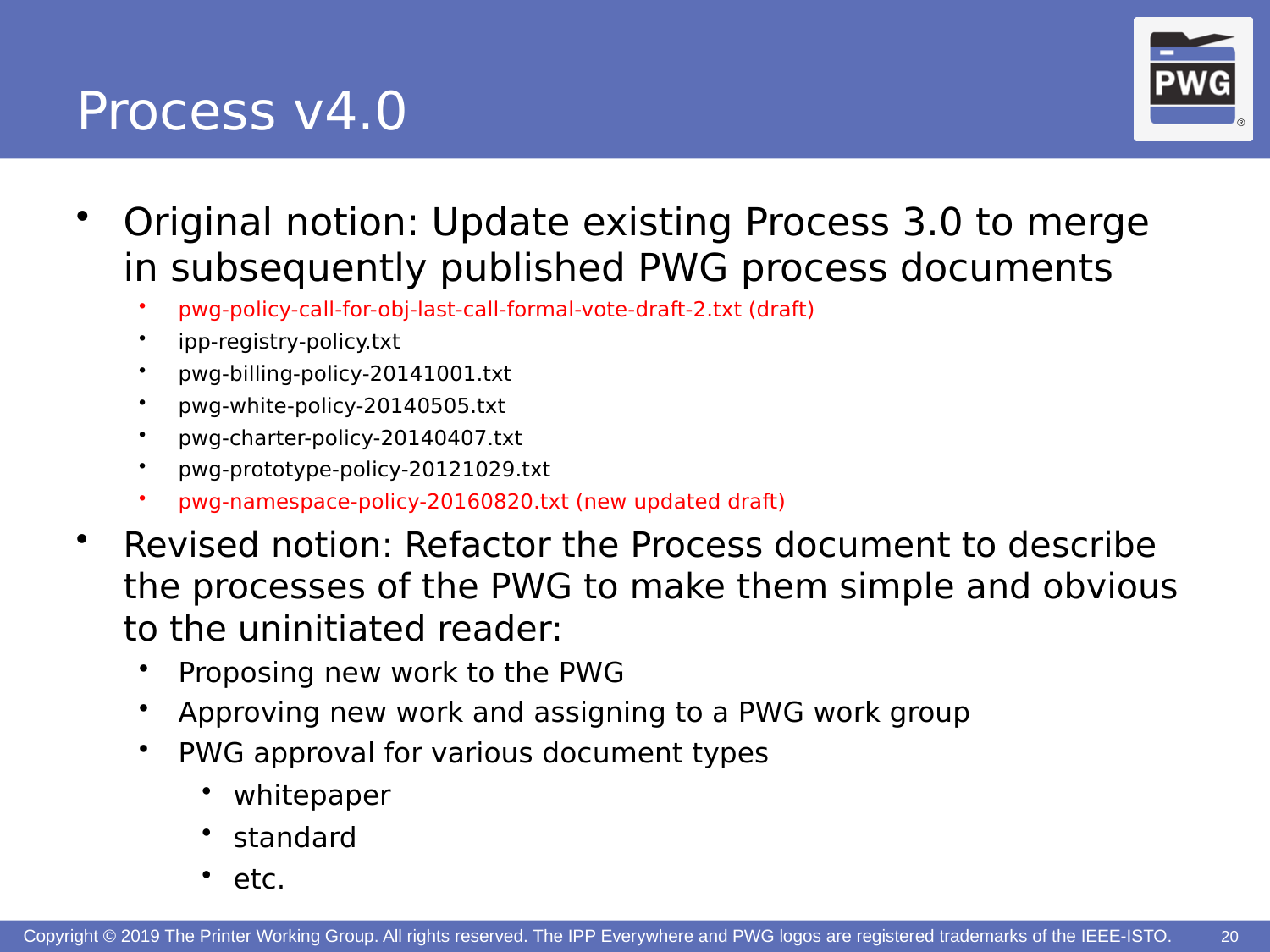

# Process v4.0
Original notion: Update existing Process 3.0 to merge in subsequently published PWG process documents
pwg-policy-call-for-obj-last-call-formal-vote-draft-2.txt (draft)
ipp-registry-policy.txt
pwg-billing-policy-20141001.txt
pwg-white-policy-20140505.txt
pwg-charter-policy-20140407.txt
pwg-prototype-policy-20121029.txt
pwg-namespace-policy-20160820.txt (new updated draft)
Revised notion: Refactor the Process document to describe the processes of the PWG to make them simple and obvious to the uninitiated reader:
Proposing new work to the PWG
Approving new work and assigning to a PWG work group
PWG approval for various document types
whitepaper
standard
etc.
20